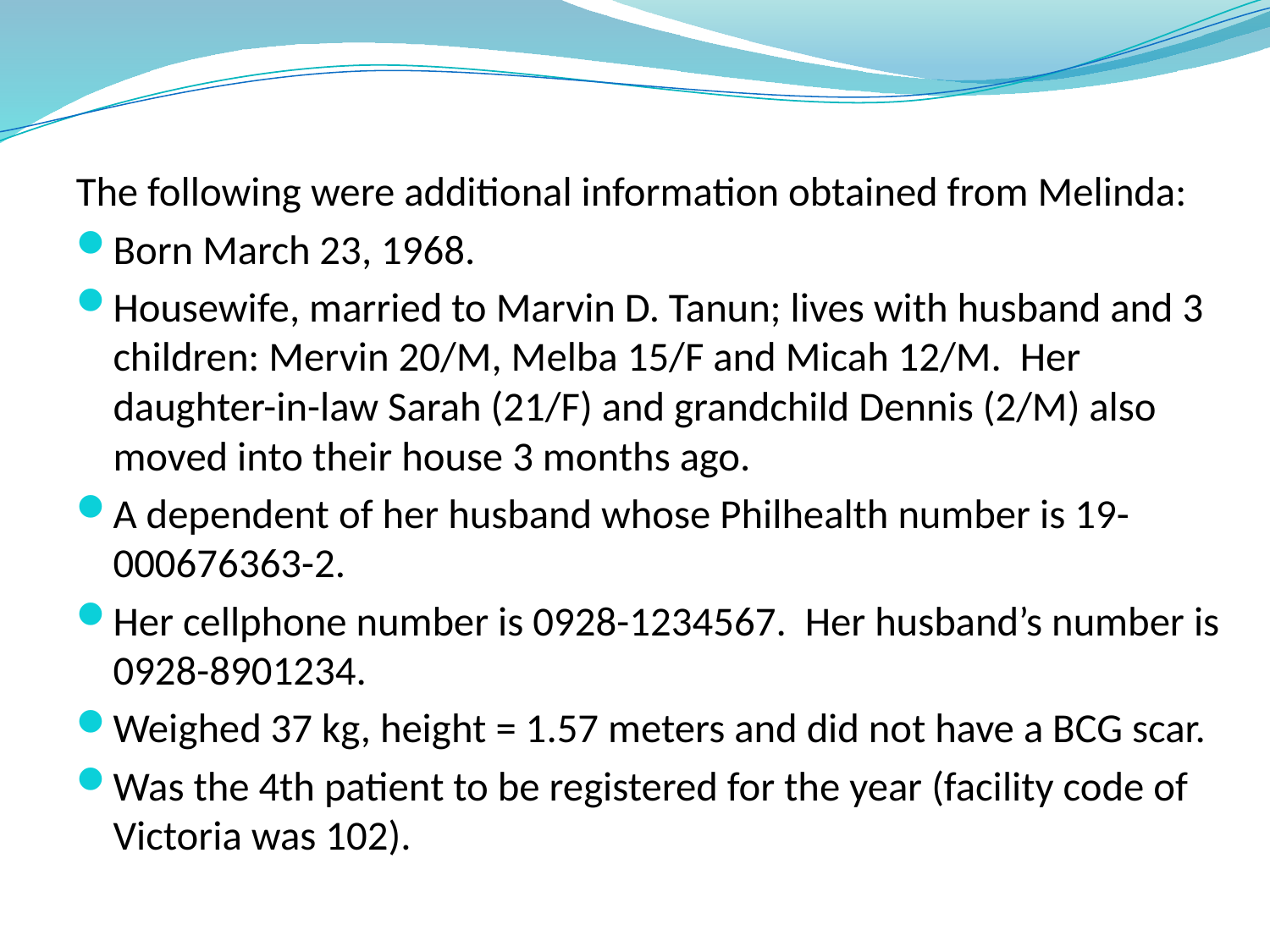

The following were additional information obtained from Melinda:
Born March 23, 1968.
Housewife, married to Marvin D. Tanun; lives with husband and 3 children: Mervin 20/M, Melba 15/F and Micah 12/M.  Her daughter-in-law Sarah (21/F) and grandchild Dennis (2/M) also moved into their house 3 months ago.
A dependent of her husband whose Philhealth number is 19-000676363-2.
Her cellphone number is 0928-1234567.  Her husband’s number is 0928-8901234.
Weighed 37 kg, height = 1.57 meters and did not have a BCG scar.
Was the 4th patient to be registered for the year (facility code of Victoria was 102).